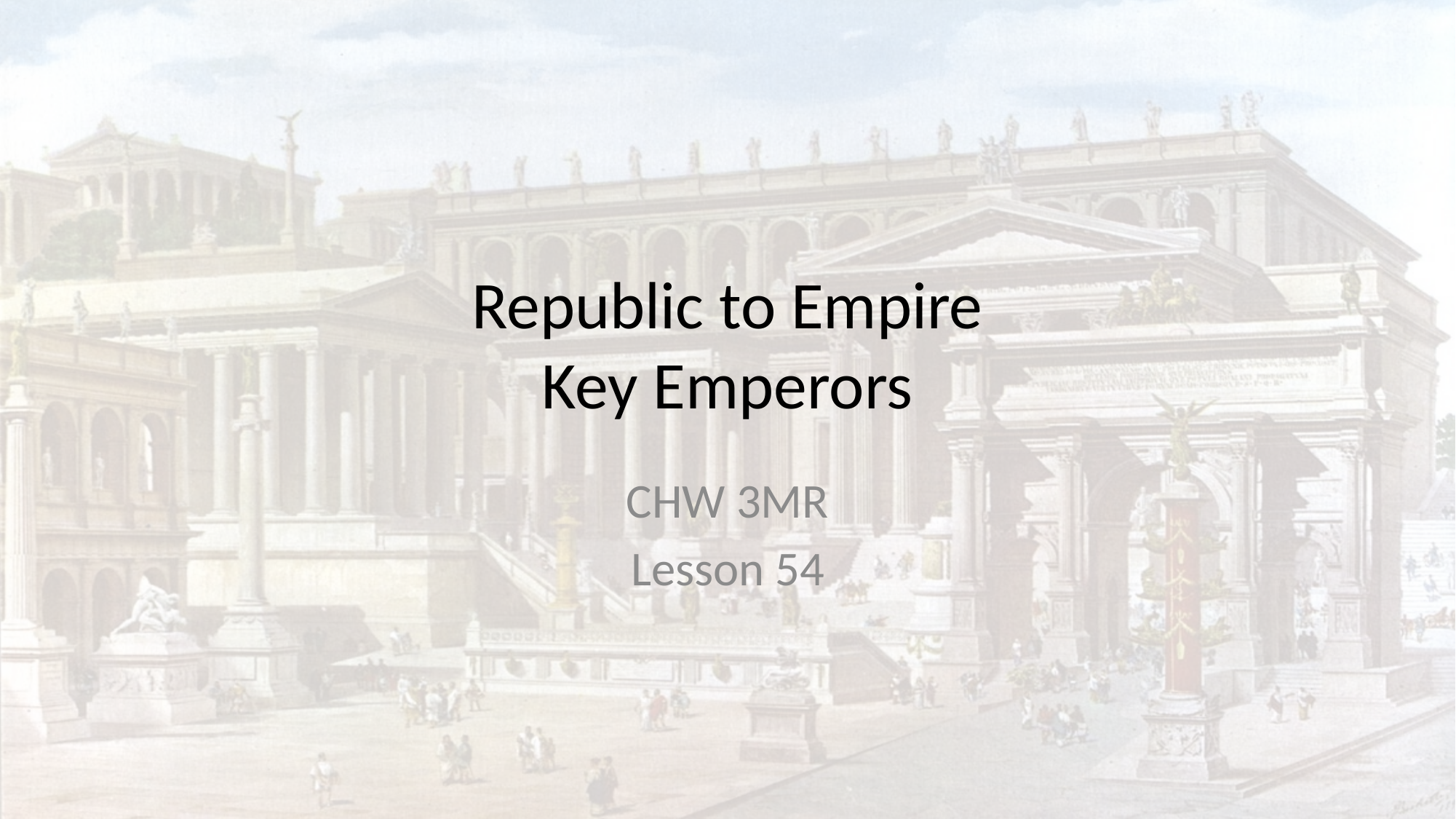

# Republic to Empire Key Emperors
CHW 3MR
Lesson 54